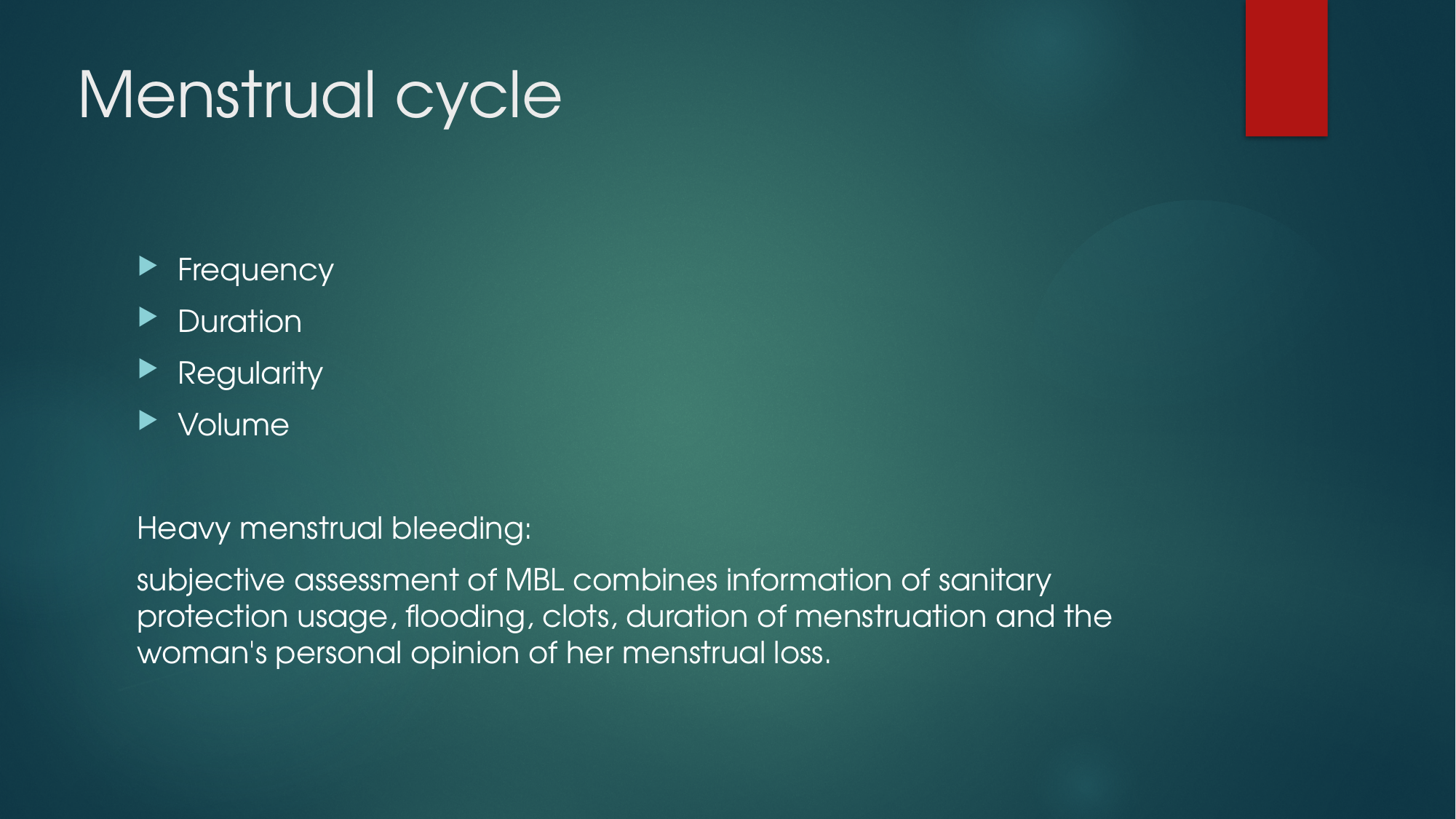

# Menstrual cycle
Frequency
Duration
Regularity
Volume

Heavy menstrual bleeding:
subjective assessment of MBL combines information of sanitary protection usage, flooding, clots, duration of menstruation and the woman's personal opinion of her menstrual loss.